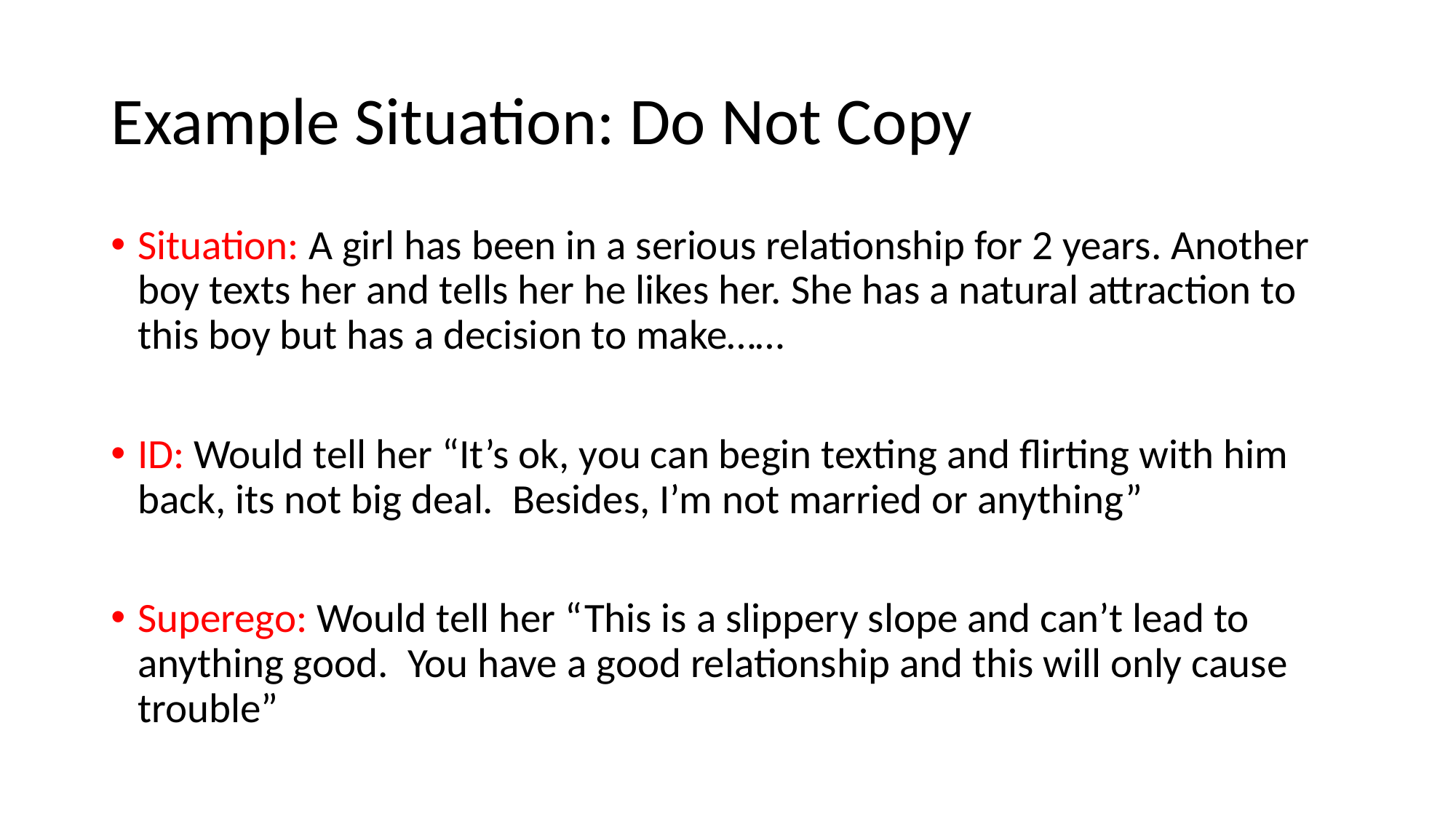

# Example Situation: Do Not Copy
Situation: A girl has been in a serious relationship for 2 years. Another boy texts her and tells her he likes her. She has a natural attraction to this boy but has a decision to make……

ID: Would tell her “It’s ok, you can begin texting and flirting with him back, its not big deal.  Besides, I’m not married or anything”

Superego: Would tell her “This is a slippery slope and can’t lead to anything good.  You have a good relationship and this will only cause trouble”